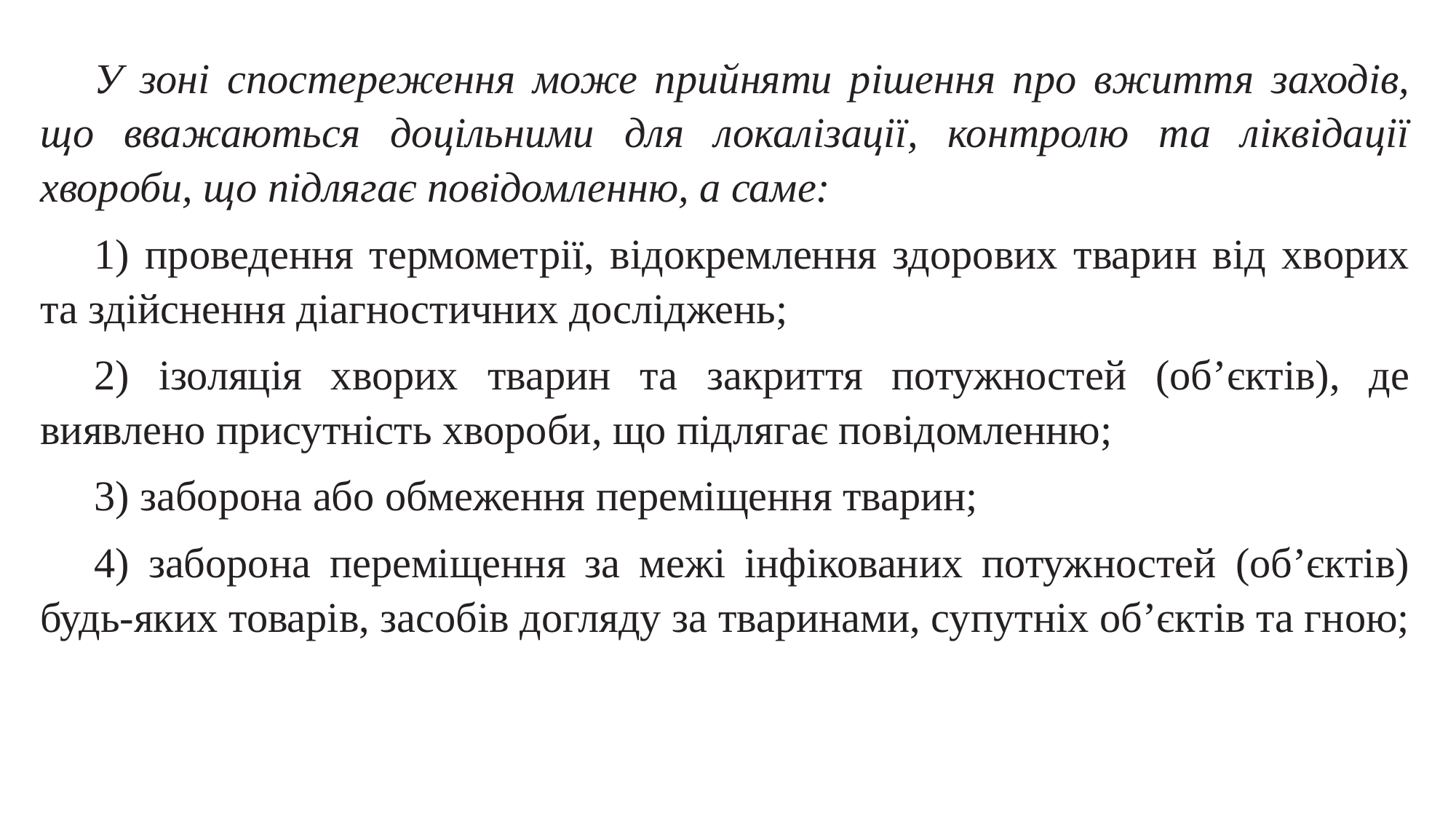

У зоні спостереження може прийняти рішення про вжиття заходів, що вважаються доцільними для локалізації, контролю та ліквідації хвороби, що підлягає повідомленню, а саме:
1) проведення термометрії, відокремлення здорових тварин від хворих та здійснення діагностичних досліджень;
2) ізоляція хворих тварин та закриття потужностей (об’єктів), де виявлено присутність хвороби, що підлягає повідомленню;
3) заборона або обмеження переміщення тварин;
4) заборона переміщення за межі інфікованих потужностей (об’єктів) будь-яких товарів, засобів догляду за тваринами, супутніх об’єктів та гною;